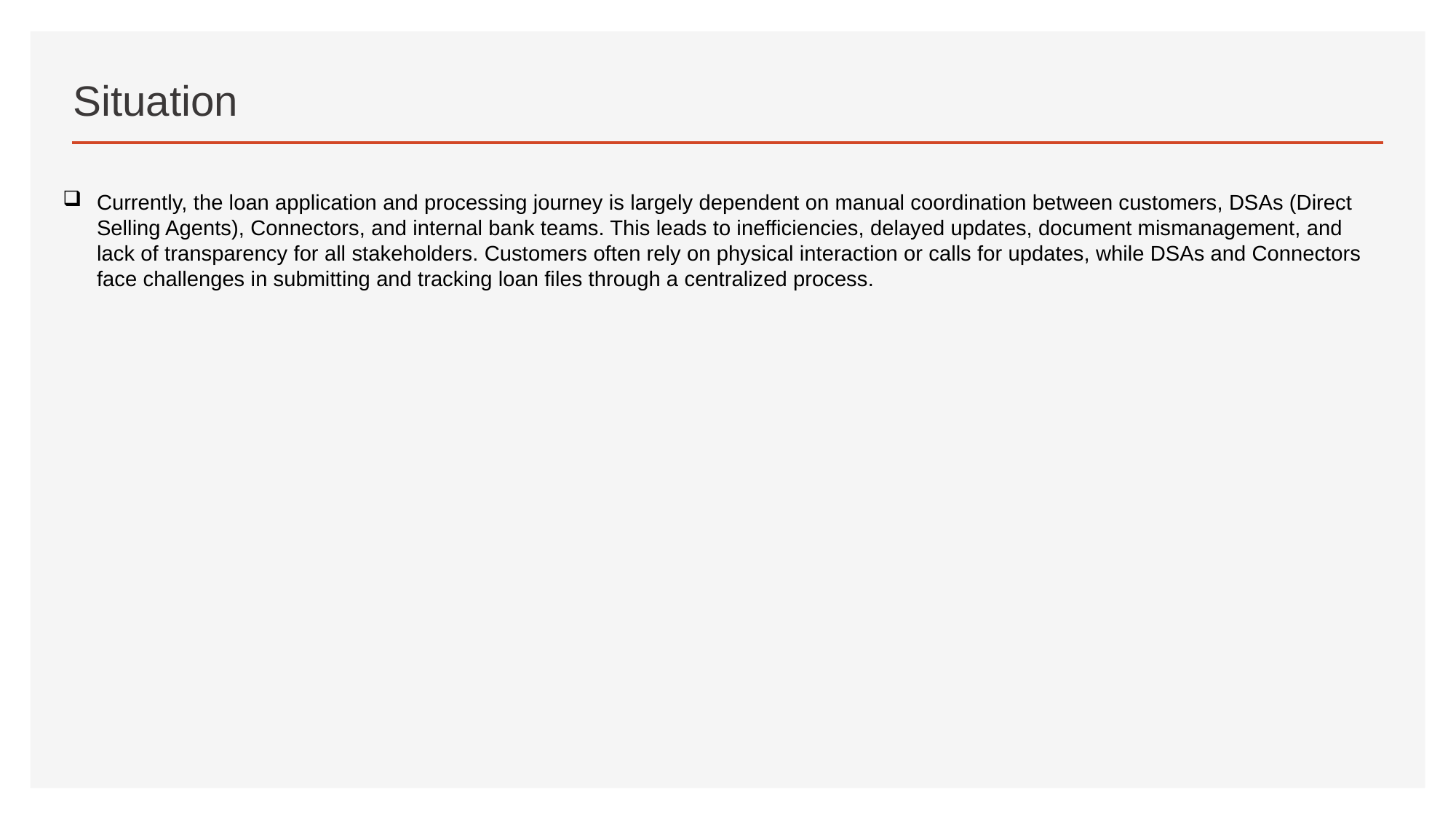

# Situation
Currently, the loan application and processing journey is largely dependent on manual coordination between customers, DSAs (Direct Selling Agents), Connectors, and internal bank teams. This leads to inefficiencies, delayed updates, document mismanagement, and lack of transparency for all stakeholders. Customers often rely on physical interaction or calls for updates, while DSAs and Connectors face challenges in submitting and tracking loan files through a centralized process.